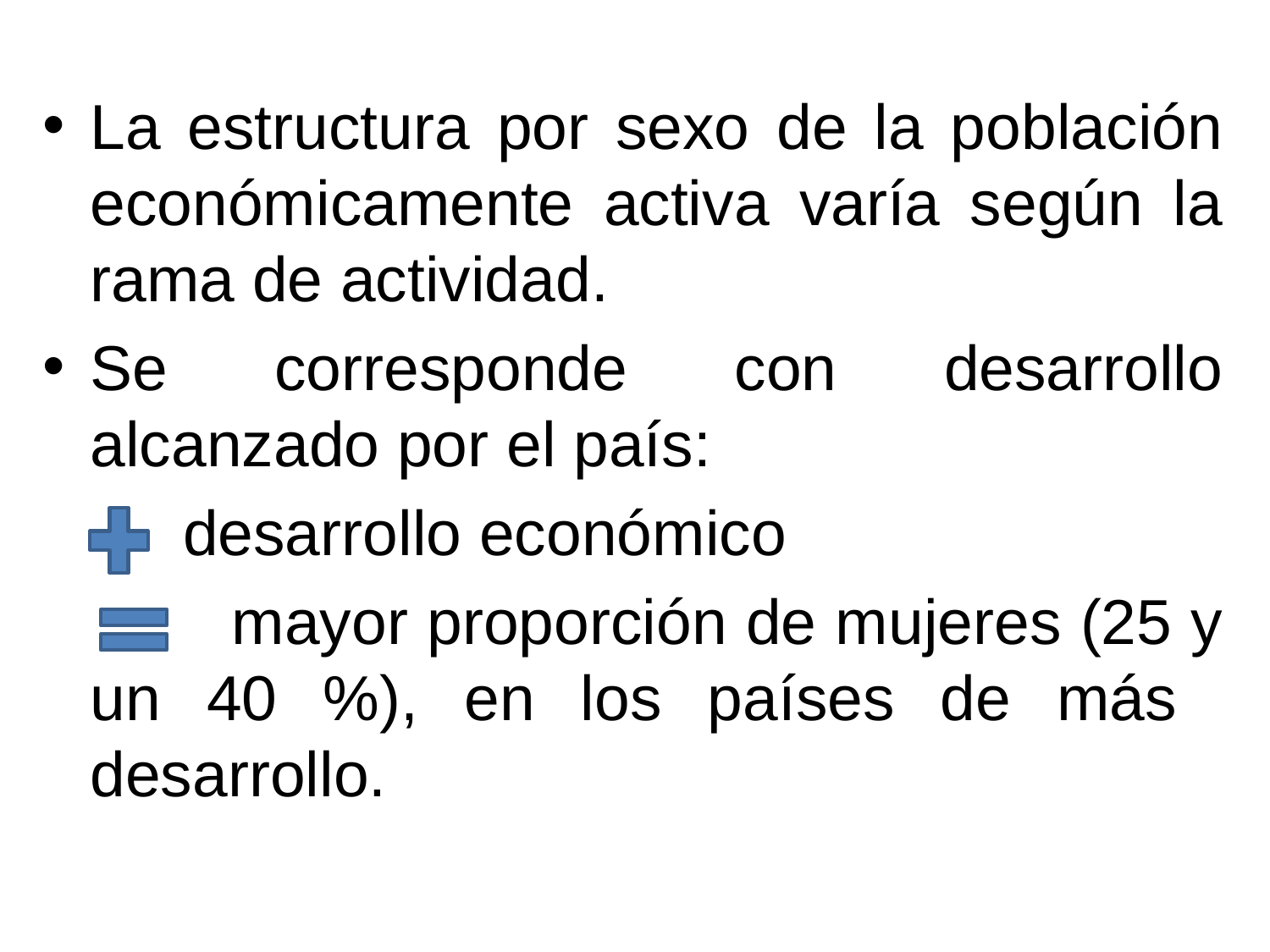

La estructura por sexo de la población económicamente activa varía según la rama de actividad.
Se corresponde con desarrollo alcanzado por el país:
        desarrollo económico
          mayor proporción de mujeres (25 y un 40 %), en los países de más  desarrollo.